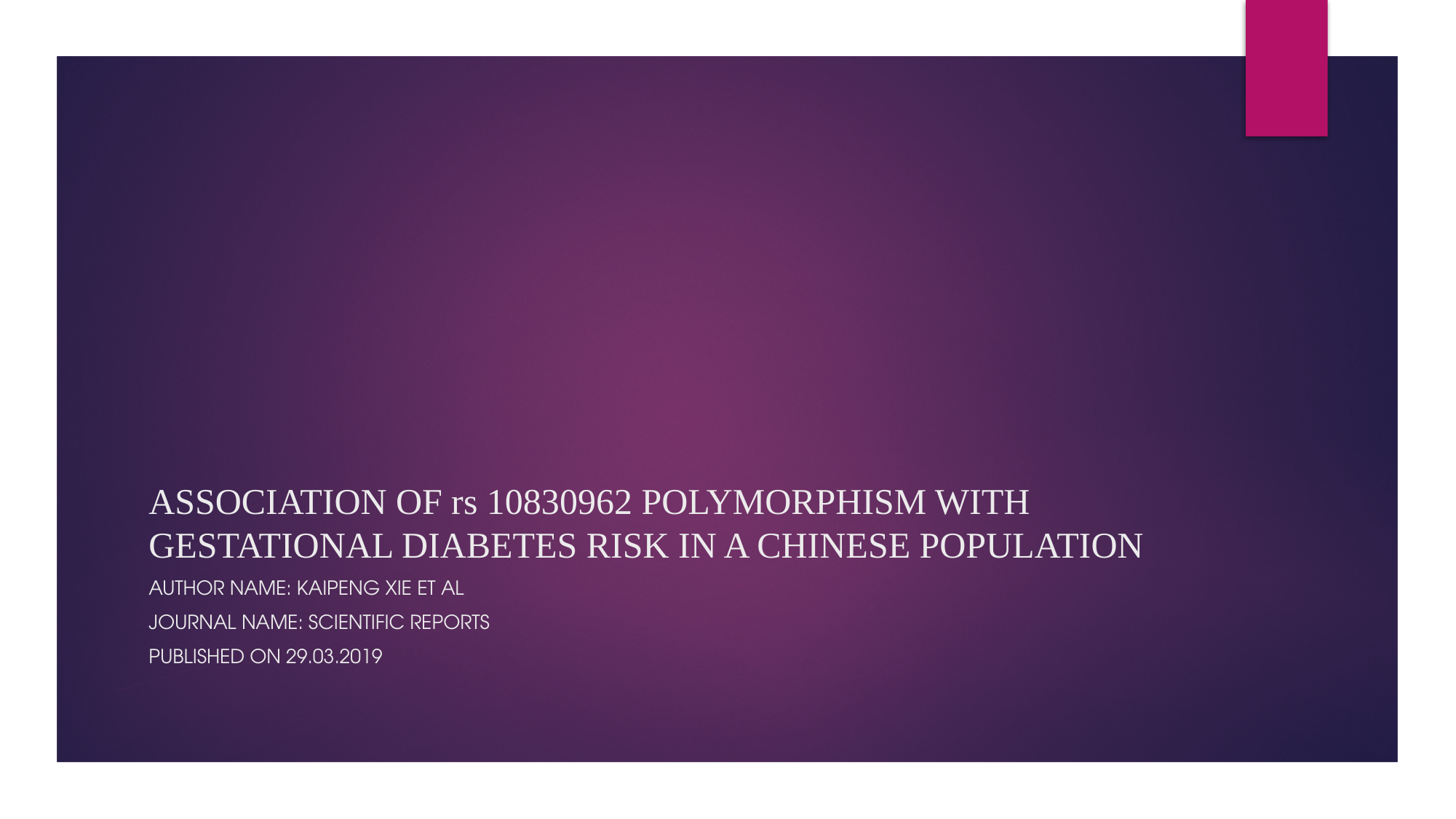

# ASSOCIATION OF rs 10830962 POLYMORPHISM WITH GESTATIONAL DIABETES RISK IN A CHINESE POPULATION
AUTHOR NAME: KAIPENG XIE ET AL
JOURNAL NAME: SCIENTIFIC REPORTS
PUBLISHED ON 29.03.2019